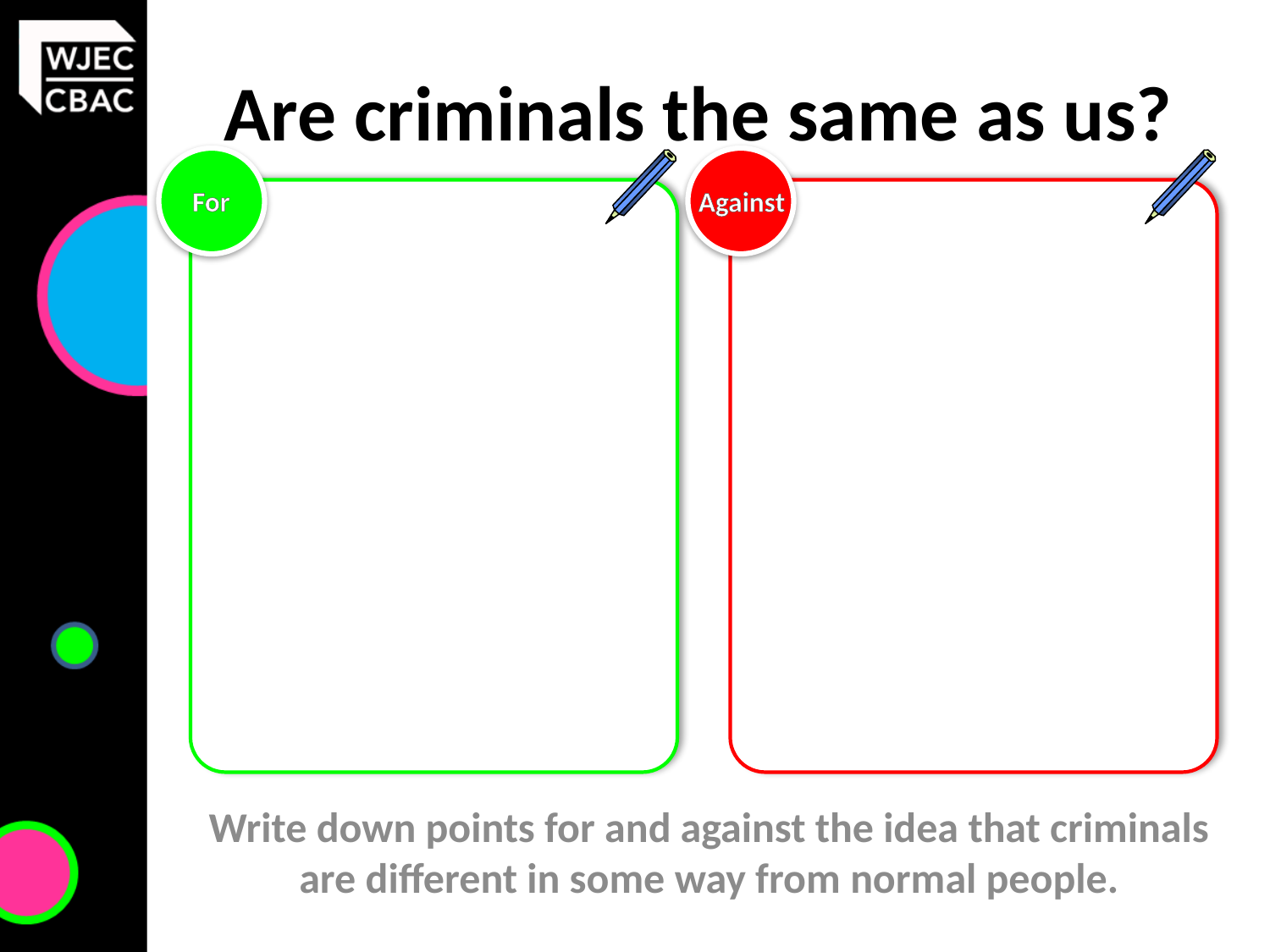

# Are criminals the same as us?

For
Against

Write down points for and against the idea that criminals are different in some way from normal people.